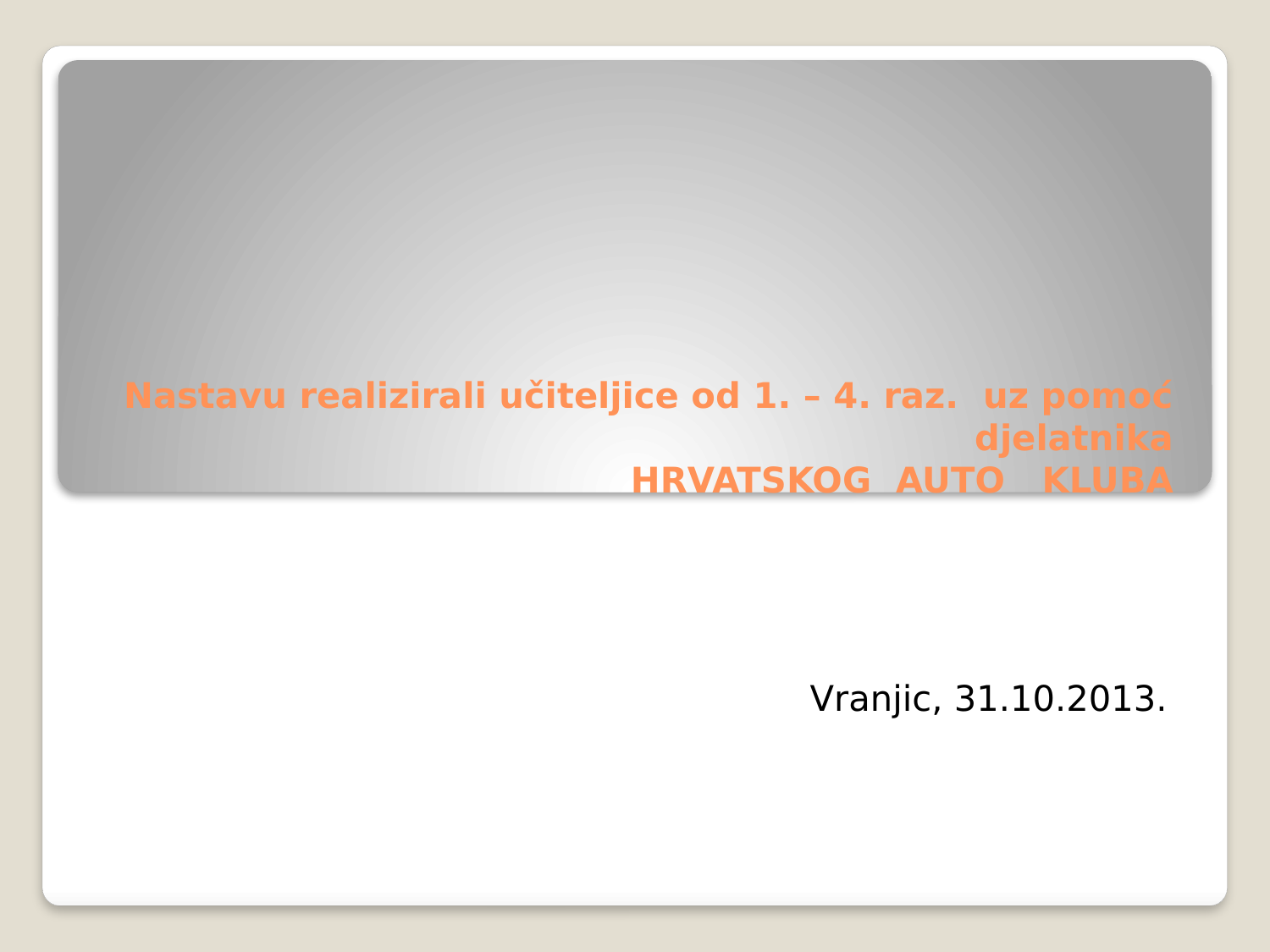

# Nastavu realizirali učiteljice od 1. – 4. raz.  uz pomoć djelatnika HRVATSKOG  AUTO   KLUBA
Vranjic, 31.10.2013.